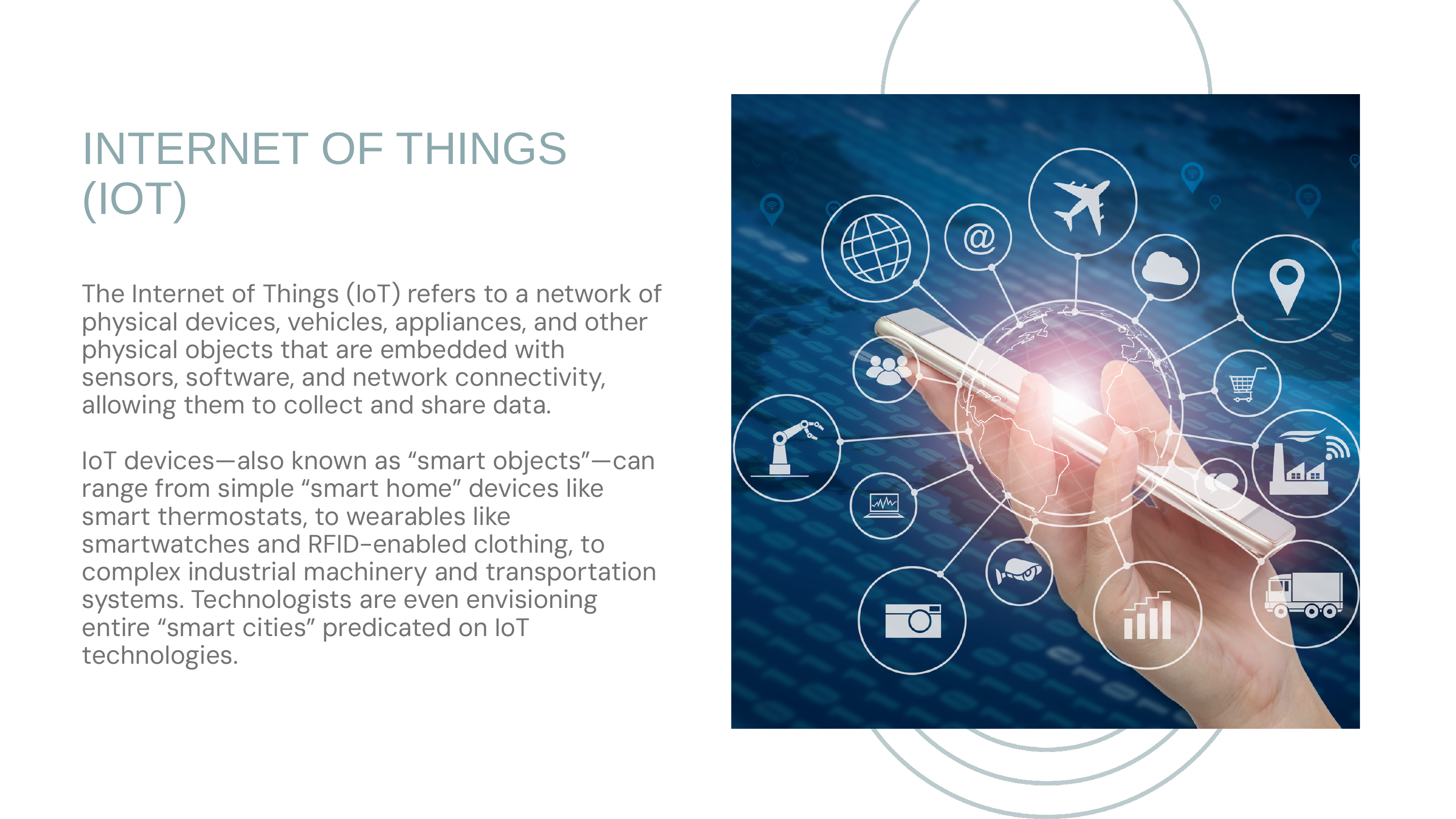

INTERNET OF THINGS (IOT)
The Internet of Things (IoT) refers to a network of physical devices, vehicles, appliances, and other physical objects that are embedded with sensors, software, and network connectivity, allowing them to collect and share data.

IoT devices—also known as “smart objects”—can range from simple “smart home” devices like smart thermostats, to wearables like smartwatches and RFID-enabled clothing, to complex industrial machinery and transportation systems. Technologists are even envisioning entire “smart cities” predicated on IoT technologies.